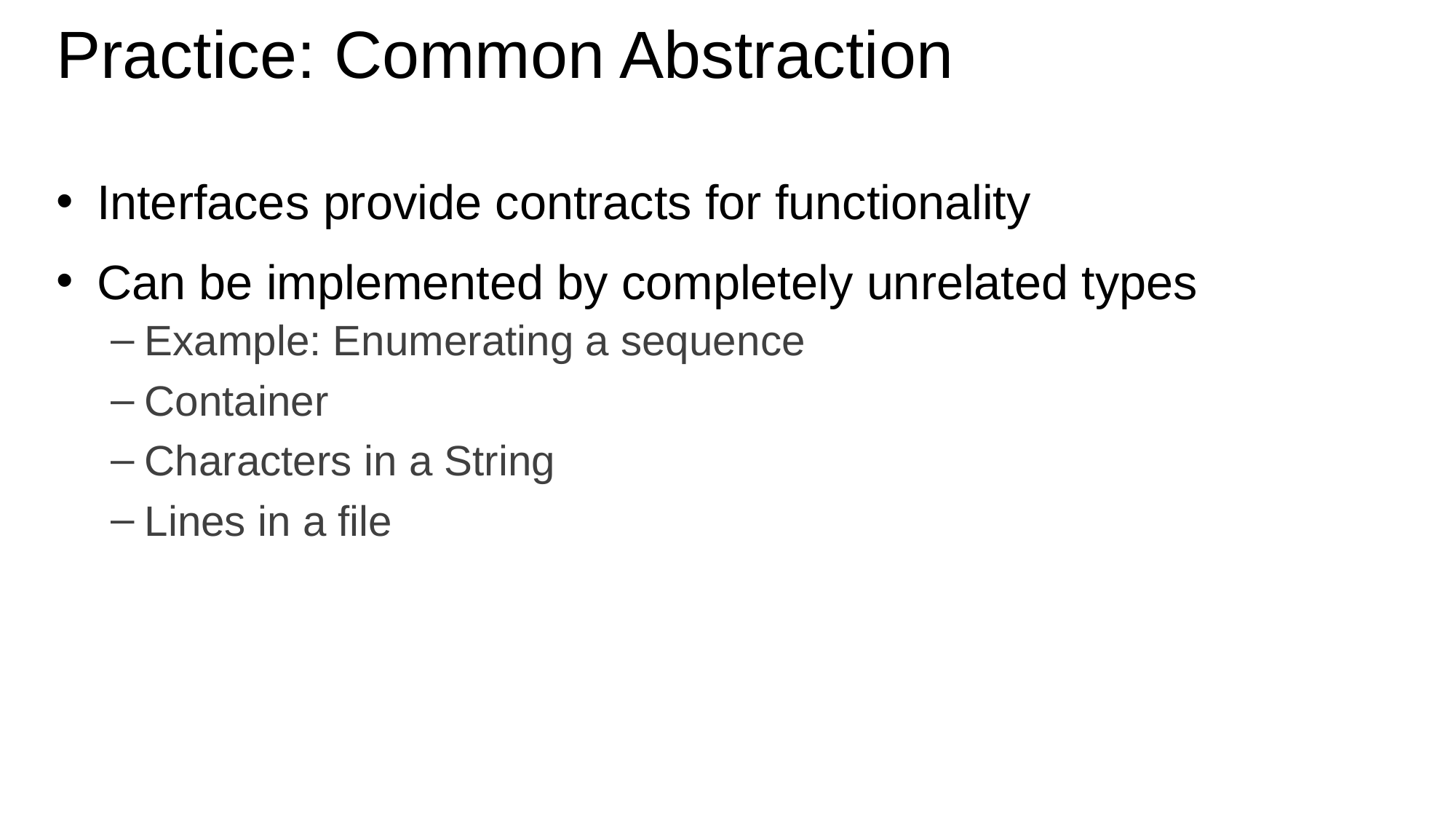

# Practice: Common Abstraction
Interfaces provide contracts for functionality
Can be implemented by completely unrelated types
Example: Enumerating a sequence
Container
Characters in a String
Lines in a file